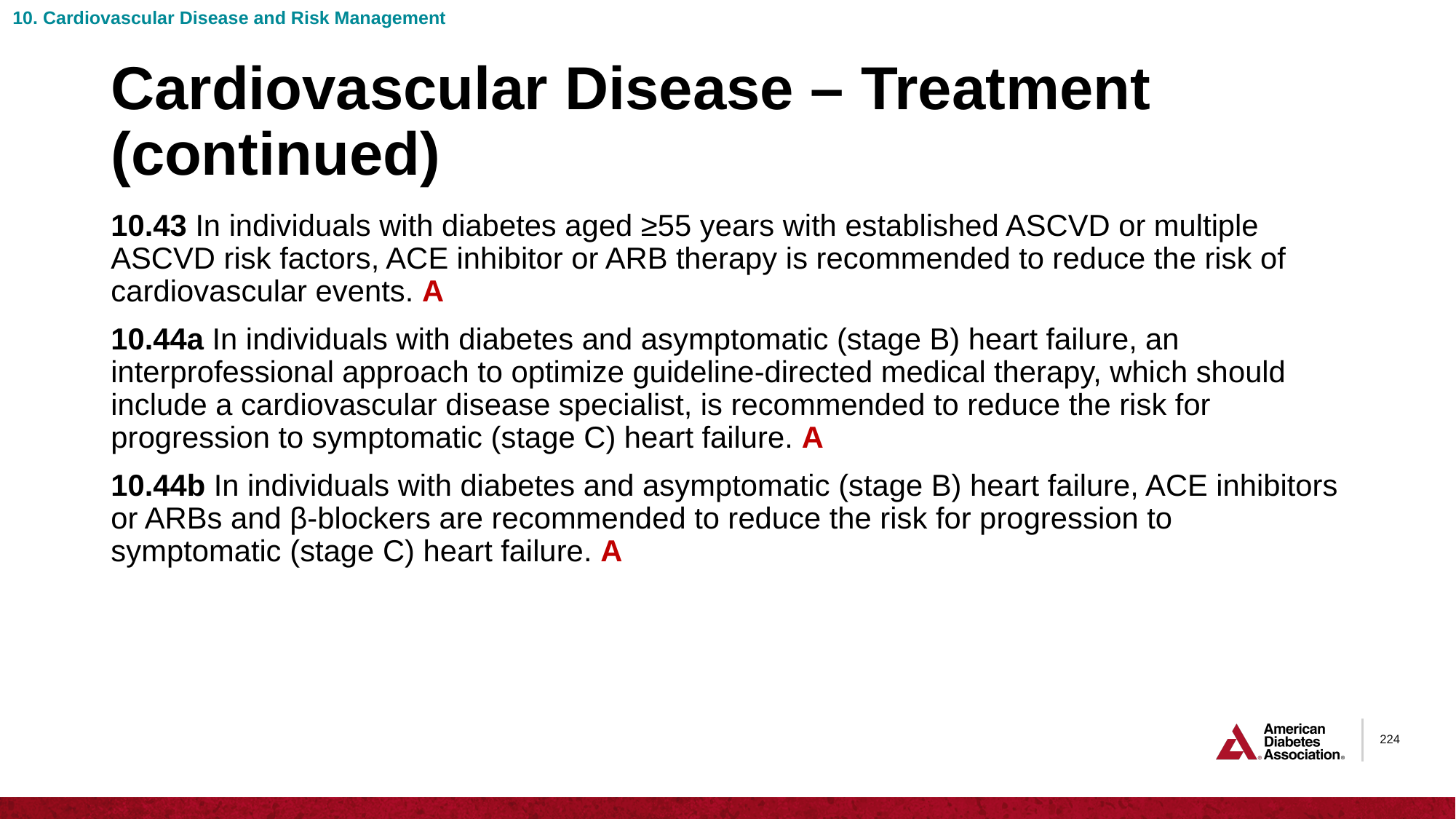

10. Cardiovascular Disease and Risk Management
# Cardiovascular Disease – Treatment (continued)
10.43 In individuals with diabetes aged ≥55 years with established ASCVD or multiple ASCVD risk factors, ACE inhibitor or ARB therapy is recommended to reduce the risk of cardiovascular events. A
10.44a In individuals with diabetes and asymptomatic (stage B) heart failure, an interprofessional approach to optimize guideline-directed medical therapy, which should include a cardiovascular disease specialist, is recommended to reduce the risk for progression to symptomatic (stage C) heart failure. A
10.44b In individuals with diabetes and asymptomatic (stage B) heart failure, ACE inhibitors or ARBs and β-blockers are recommended to reduce the risk for progression to symptomatic (stage C) heart failure. A

224